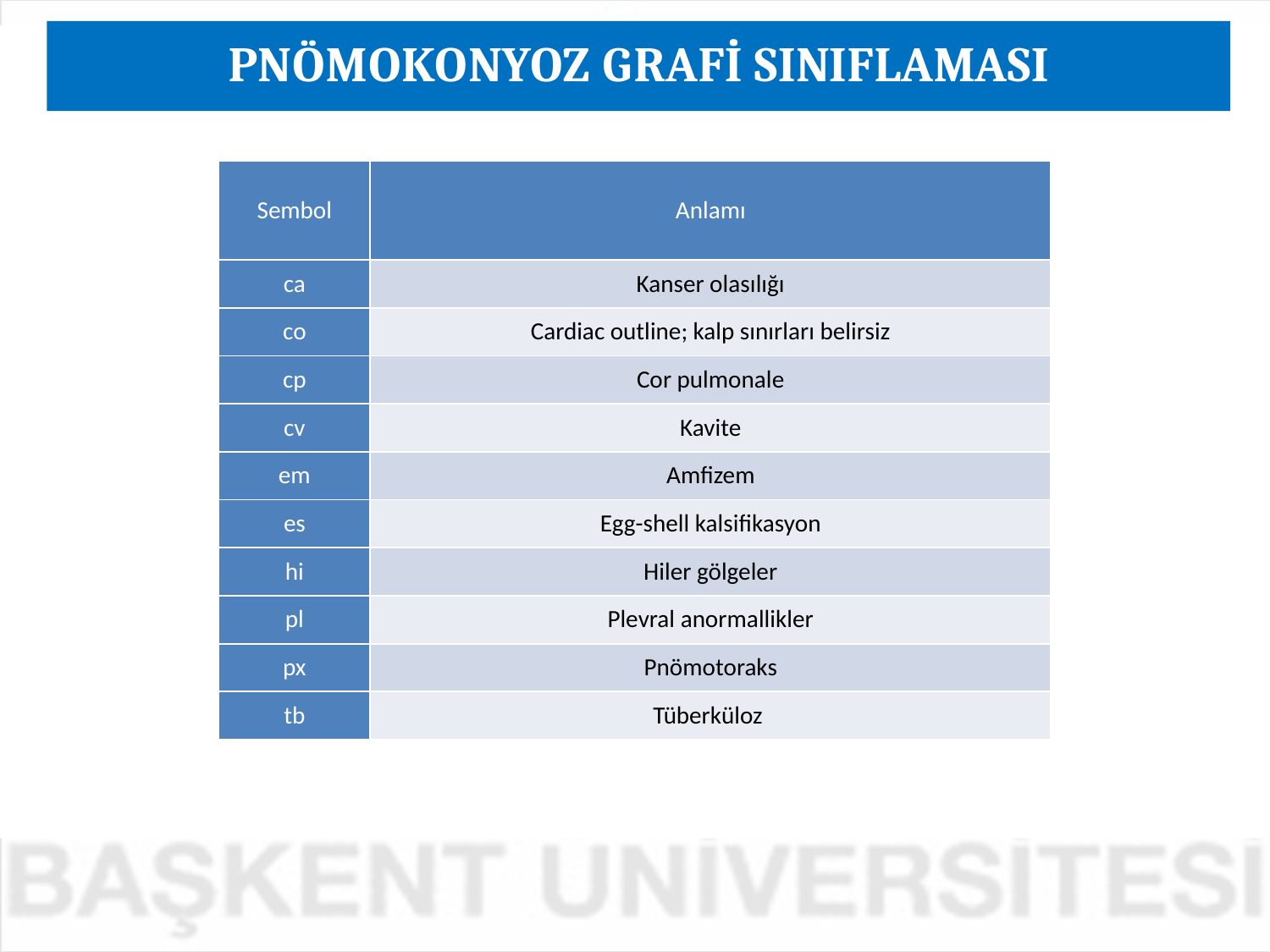

PNÖMOKONYOZ GRAFİ SINIFLAMASI

| Sembol | Anlamı |
| --- | --- |
| ca | Kanser olasılığı |
| co | Cardiac outline; kalp sınırları belirsiz |
| cp | Cor pulmonale |
| cv | Kavite |
| em | Amfizem |
| es | Egg-shell kalsifikasyon |
| hi | Hiler gölgeler |
| pl | Plevral anormallikler |
| px | Pnömotoraks |
| tb | Tüberküloz |

Target